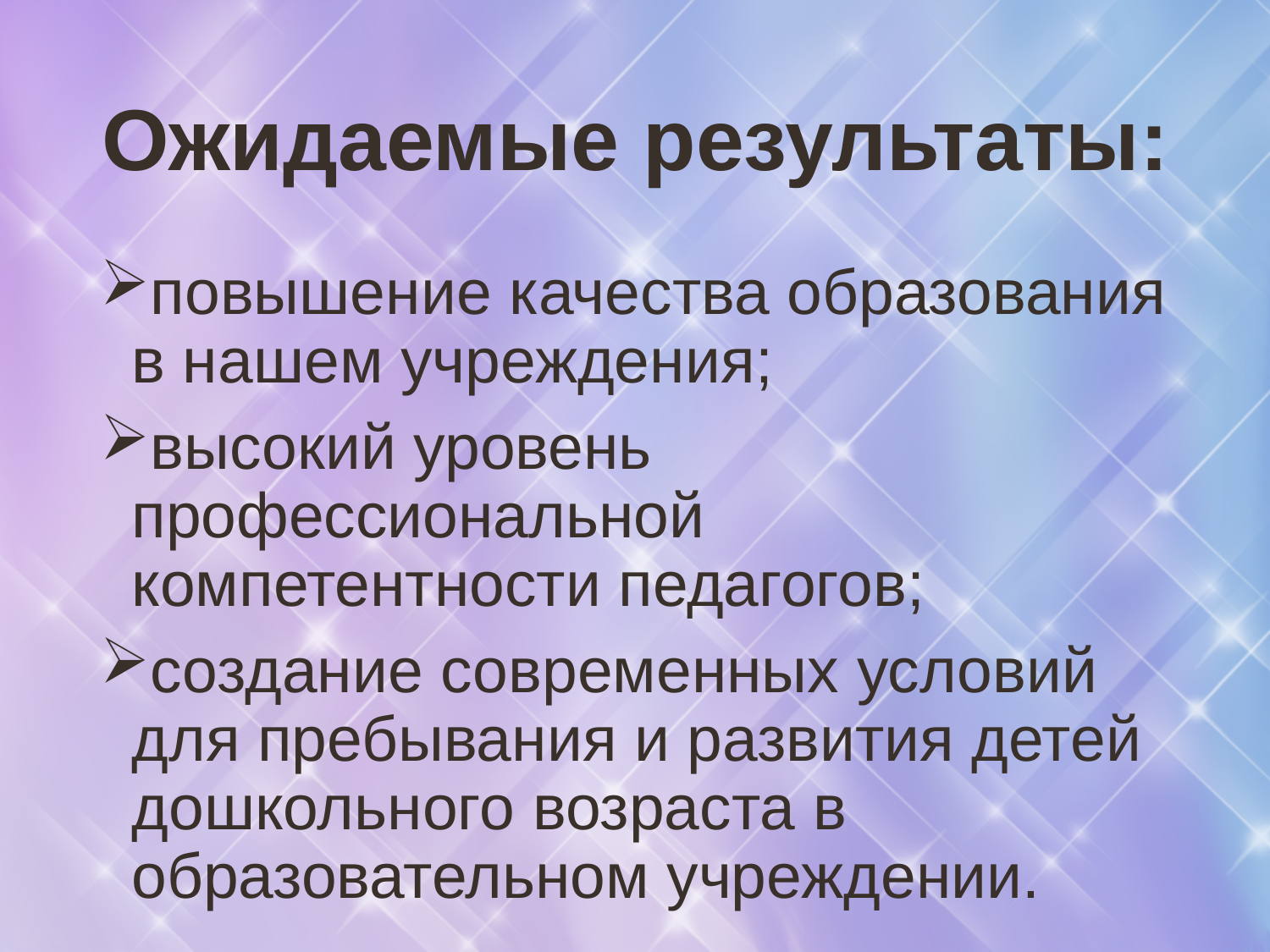

# Ожидаемые результаты:
повышение качества образования в нашем учреждения;
высокий уровень профессиональной компетентности педагогов;
создание современных условий для пребывания и развития детей дошкольного возраста в образовательном учреждении.